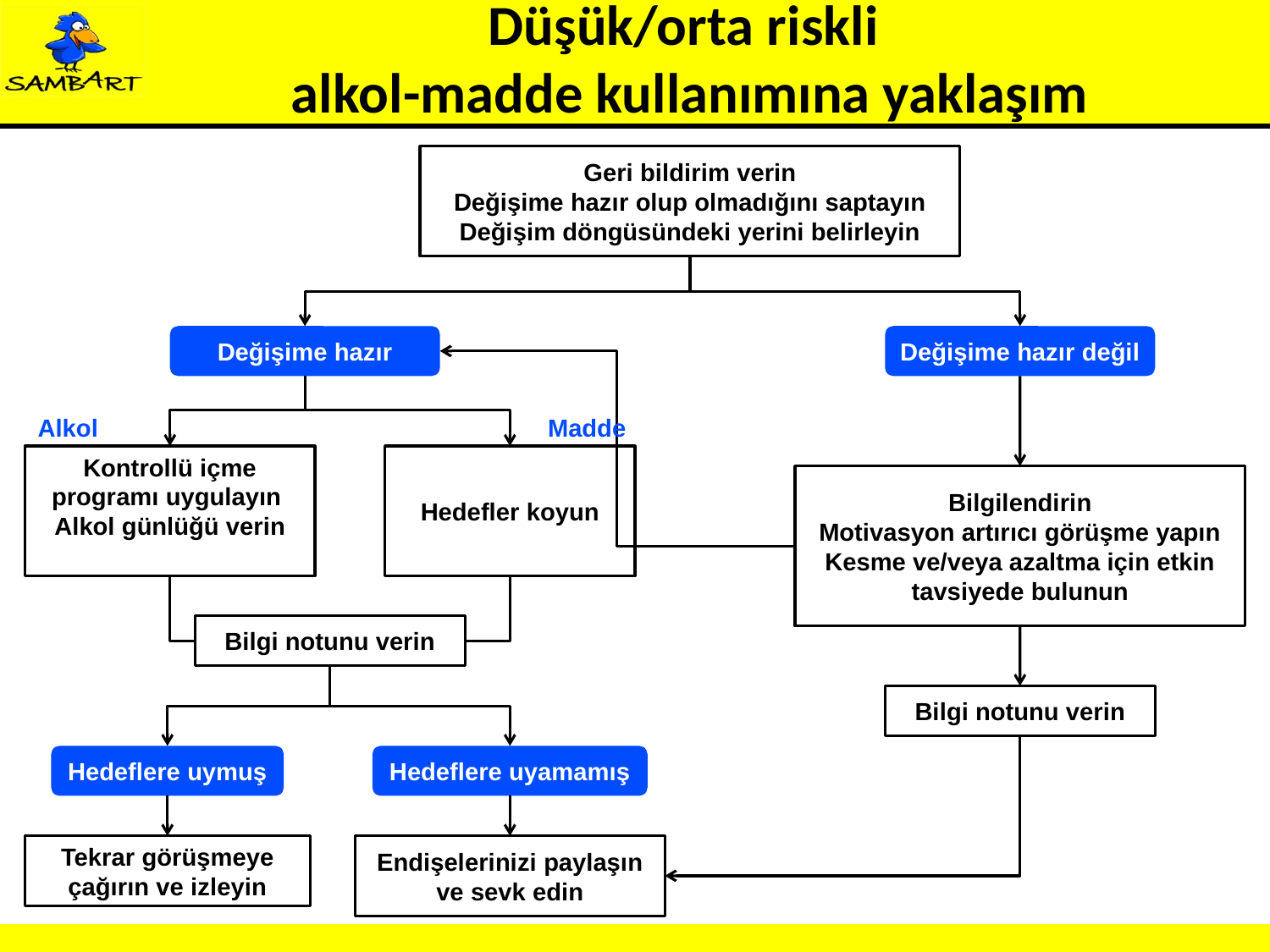

# Düşük/orta riskli alkol-madde kullanımına yaklaşım
Geri bildirim verin
Değişime hazır olup olmadığını saptayın
Değişim döngüsündeki yerini belirleyin
Değişime hazır
Değişime hazır değil
Alkol
Madde
Kontrollü içme programı uygulayın
Alkol günlüğü verin

Hedefler koyun
Bilgilendirin
Motivasyon artırıcı görüşme yapın
Kesme ve/veya azaltma için etkin tavsiyede bulunun
Bilgi notunu verin
Bilgi notunu verin
Hedeflere uymuş
Hedeflere uyamamış
Tekrar görüşmeye çağırın ve izleyin
Endişelerinizi paylaşın ve sevk edin